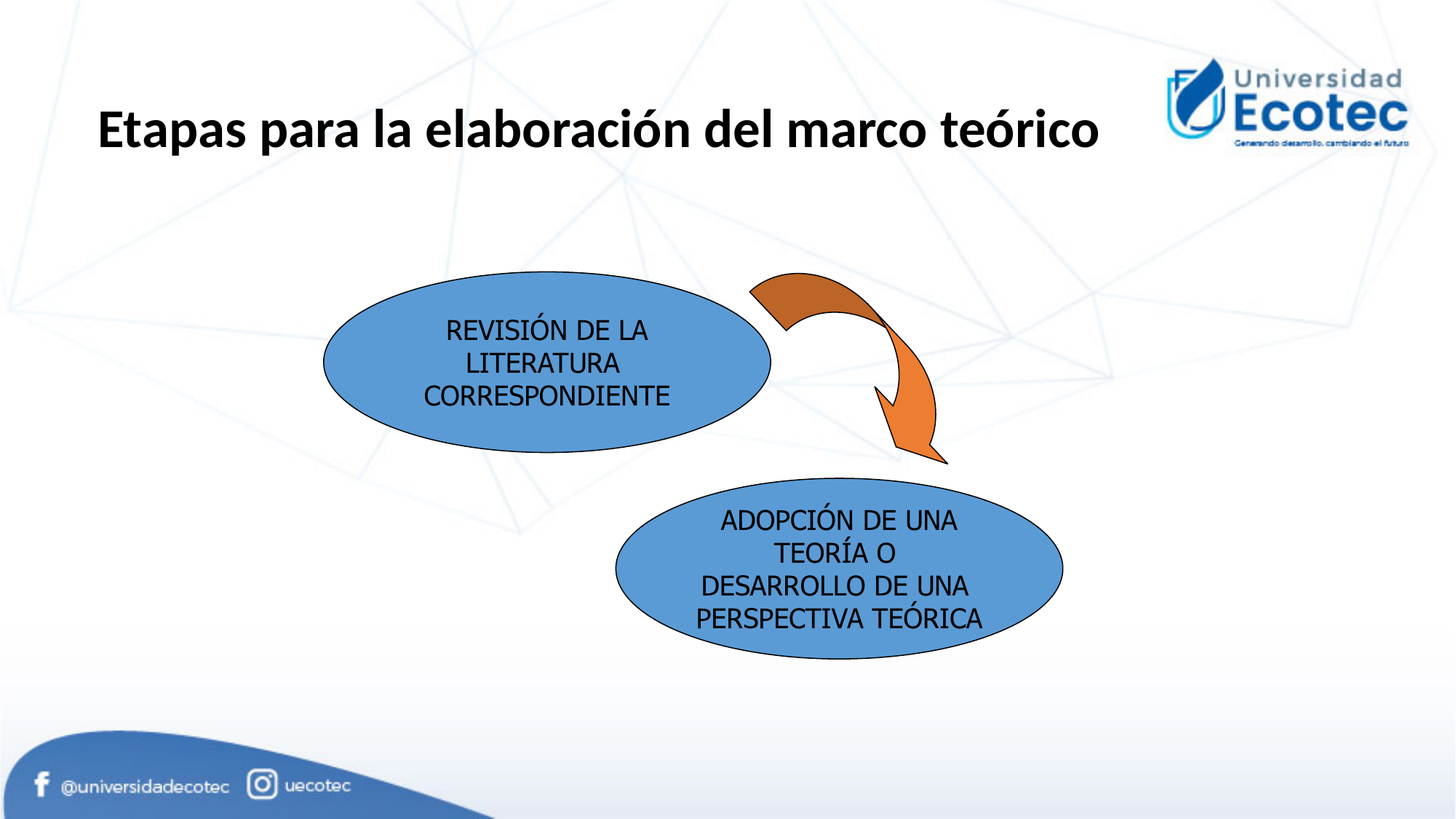

# Etapas para la elaboración del marco teórico
REVISIÓN DE LA LITERATURA
CORRESPONDIENTE

ADOPCIÓN DE UNA TEORÍA O
DESARROLLO DE UNA
PERSPECTIVA TEÓRICA